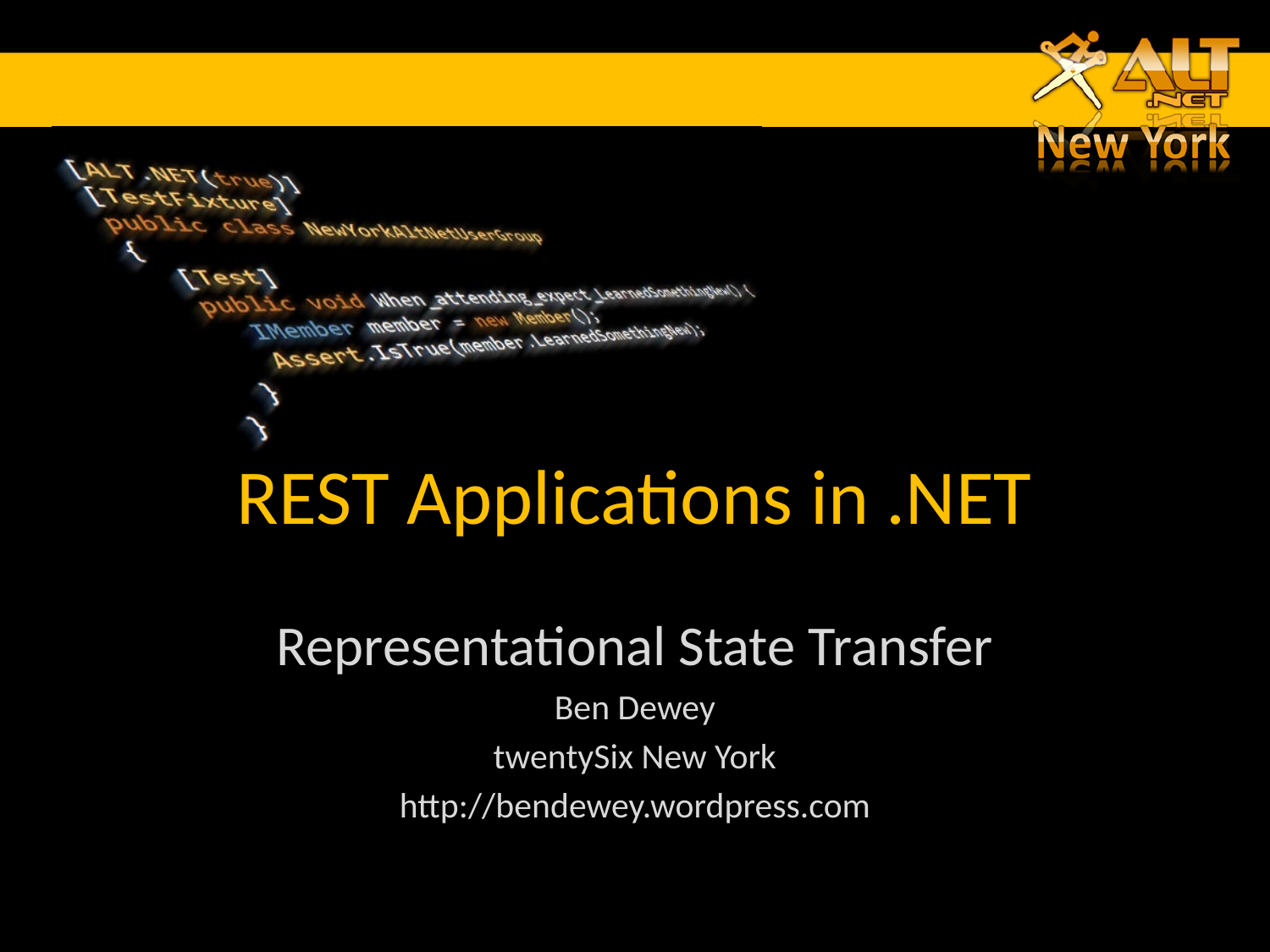

# REST Applications in .NET
Representational State Transfer
Ben Dewey
twentySix New York
http://bendewey.wordpress.com